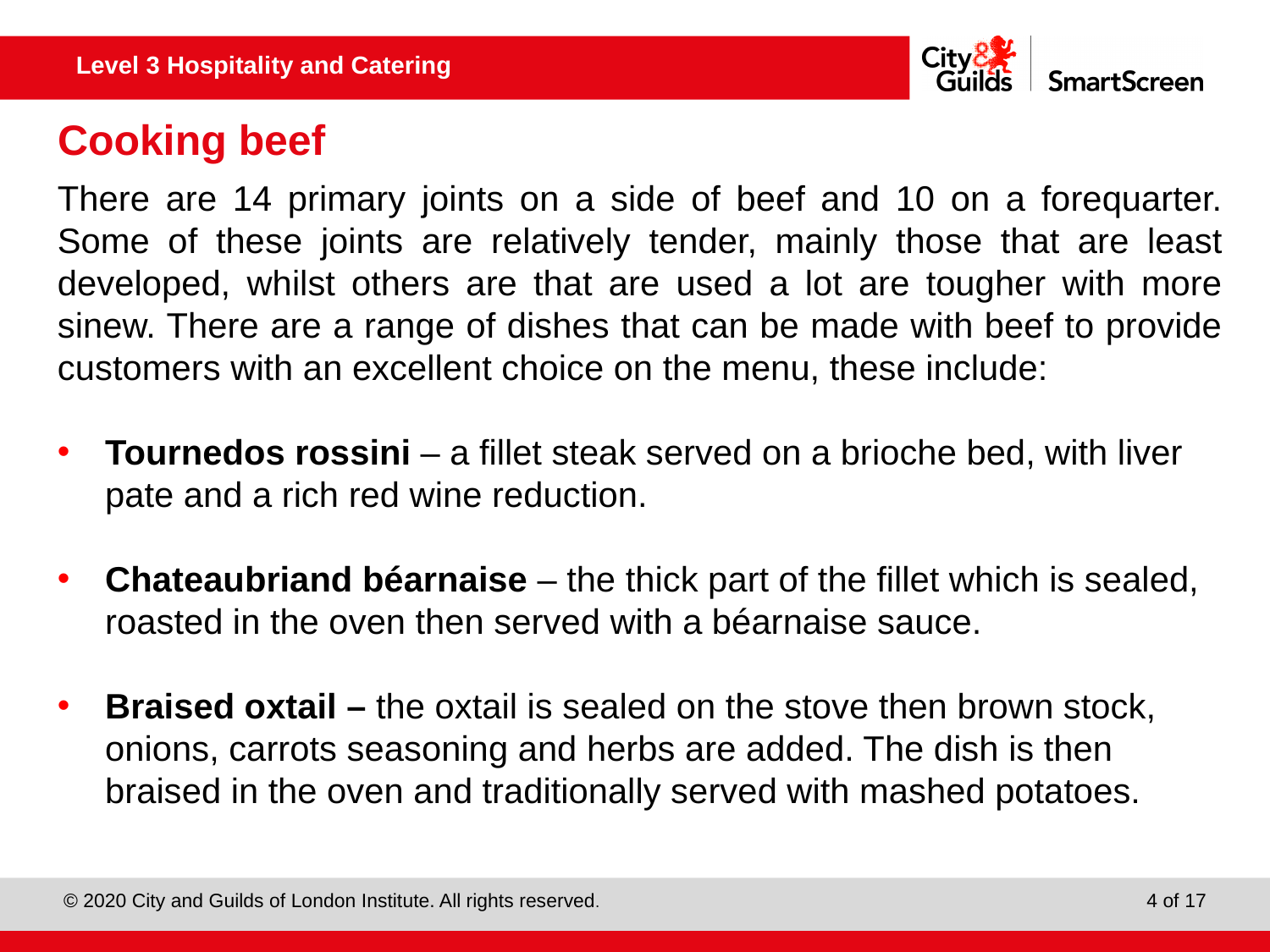

# Cooking beef
There are 14 primary joints on a side of beef and 10 on a forequarter. Some of these joints are relatively tender, mainly those that are least developed, whilst others are that are used a lot are tougher with more sinew. There are a range of dishes that can be made with beef to provide customers with an excellent choice on the menu, these include:

Tournedos rossini – a fillet steak served on a brioche bed, with liver pate and a rich red wine reduction.

Chateaubriand béarnaise – the thick part of the fillet which is sealed, roasted in the oven then served with a béarnaise sauce.

Braised oxtail – the oxtail is sealed on the stove then brown stock, onions, carrots seasoning and herbs are added. The dish is then braised in the oven and traditionally served with mashed potatoes.